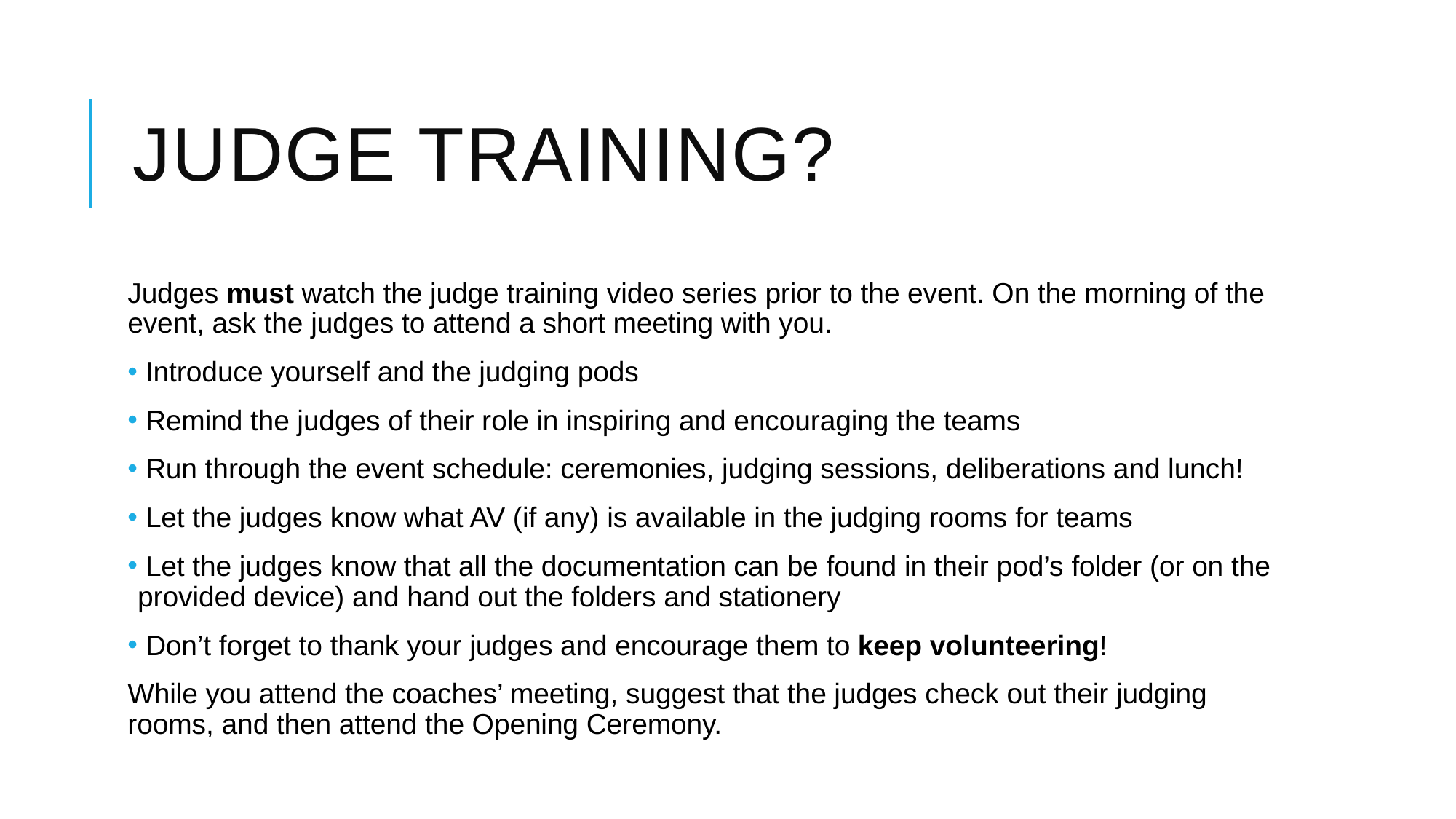

# Judge training?
Judges must watch the judge training video series prior to the event. On the morning of the event, ask the judges to attend a short meeting with you.
 Introduce yourself and the judging pods
 Remind the judges of their role in inspiring and encouraging the teams
 Run through the event schedule: ceremonies, judging sessions, deliberations and lunch!
 Let the judges know what AV (if any) is available in the judging rooms for teams
 Let the judges know that all the documentation can be found in their pod’s folder (or on the provided device) and hand out the folders and stationery
 Don’t forget to thank your judges and encourage them to keep volunteering!
While you attend the coaches’ meeting, suggest that the judges check out their judging rooms, and then attend the Opening Ceremony.